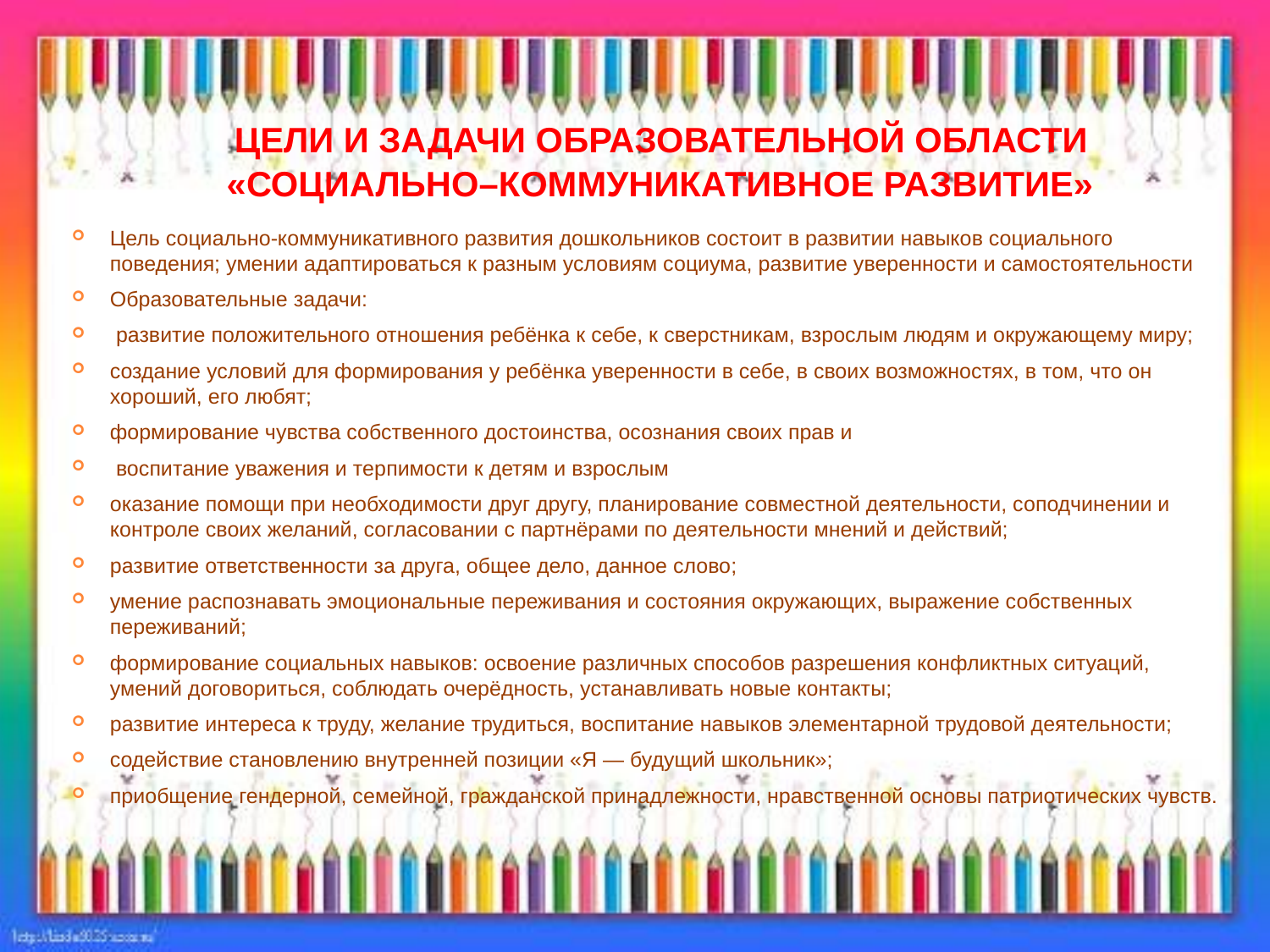

# Цели и задачи образовательной области «Социально–коммуникативное развитие»
Цель социально-коммуникативного развития дошкольников состоит в развитии навыков социального поведения; умении адаптироваться к разным условиям социума, развитие уверенности и самостоятельности
Образовательные задачи:
 развитие положительного отношения ребёнка к себе, к сверстникам, взрослым людям и окружающему миру;
создание условий для формирования у ребёнка уверенности в себе, в своих возможностях, в том, что он хороший, его любят;
формирование чувства собственного достоинства, осознания своих прав и
 воспитание уважения и терпимости к детям и взрослым
оказание помощи при необходимости друг другу, планирование совместной деятельности, соподчинении и контроле своих желаний, согласовании с партнёрами по деятельности мнений и действий;
развитие ответственности за друга, общее дело, данное слово;
умение распознавать эмоциональные переживания и состояния окружающих, выражение собственных переживаний;
формирование социальных навыков: освоение различных способов разрешения конфликтных ситуаций, умений договориться, соблюдать очерёдность, устанавливать новые контакты;
развитие интереса к труду, желание трудиться, воспитание навыков элементарной трудовой деятельности;
содействие становлению внутренней позиции «Я — будущий школьник»;
приобщение гендерной, семейной, гражданской принадлежности, нравственной основы патриотических чувств.